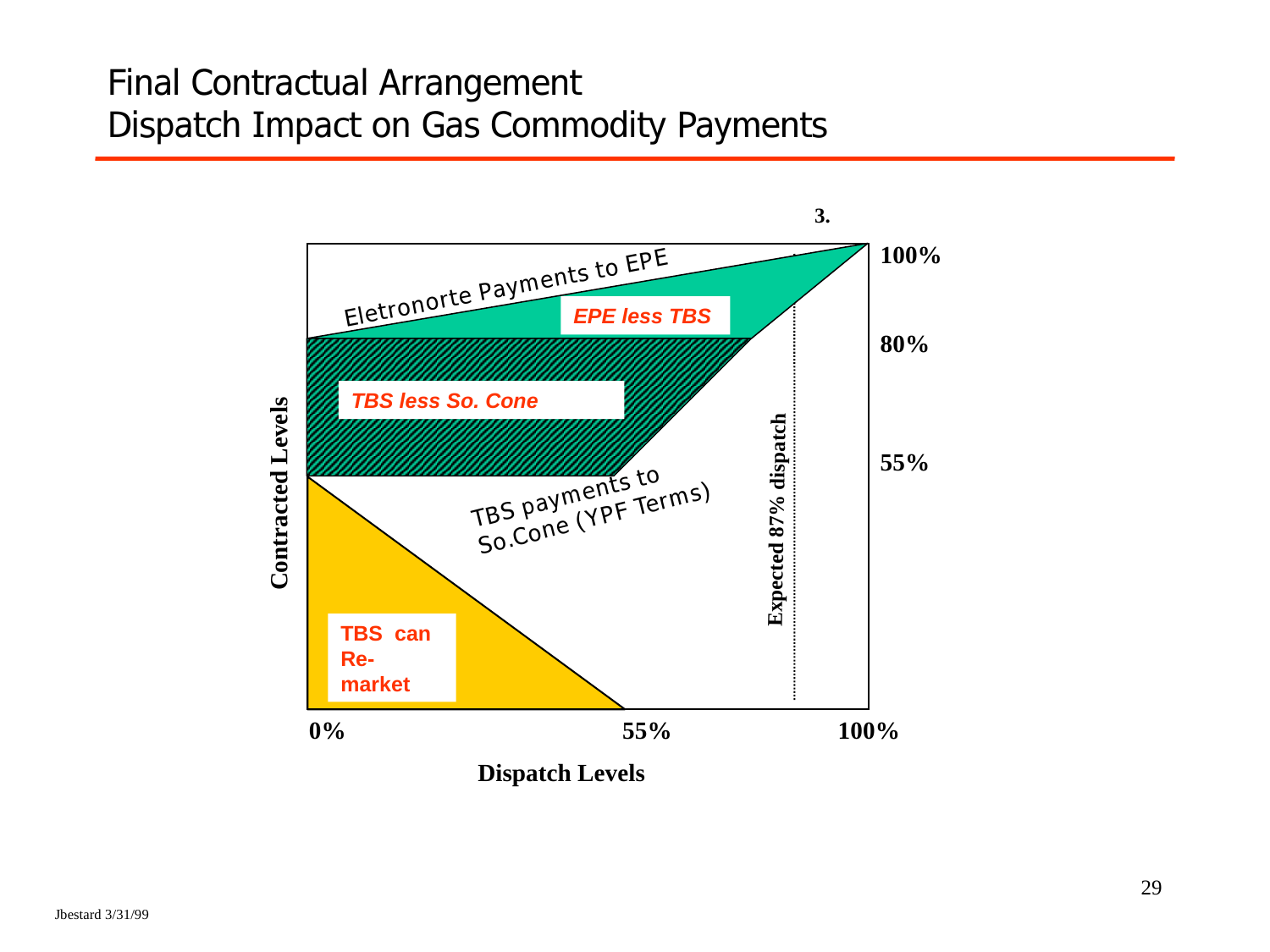

# Final Contractual Arrangement Dispatch Impact on Gas Commodity Payments
3.
100%

80%

55%

Eletronorte Payments to EPE
EPE less TBS

TBS less So. Cone
TBS payments to So.Cone (YPF Terms)
Contracted Levels

Expected 87% dispatch
TBS  can
Re-market
0%                                             55%                           100%
Dispatch Levels
29